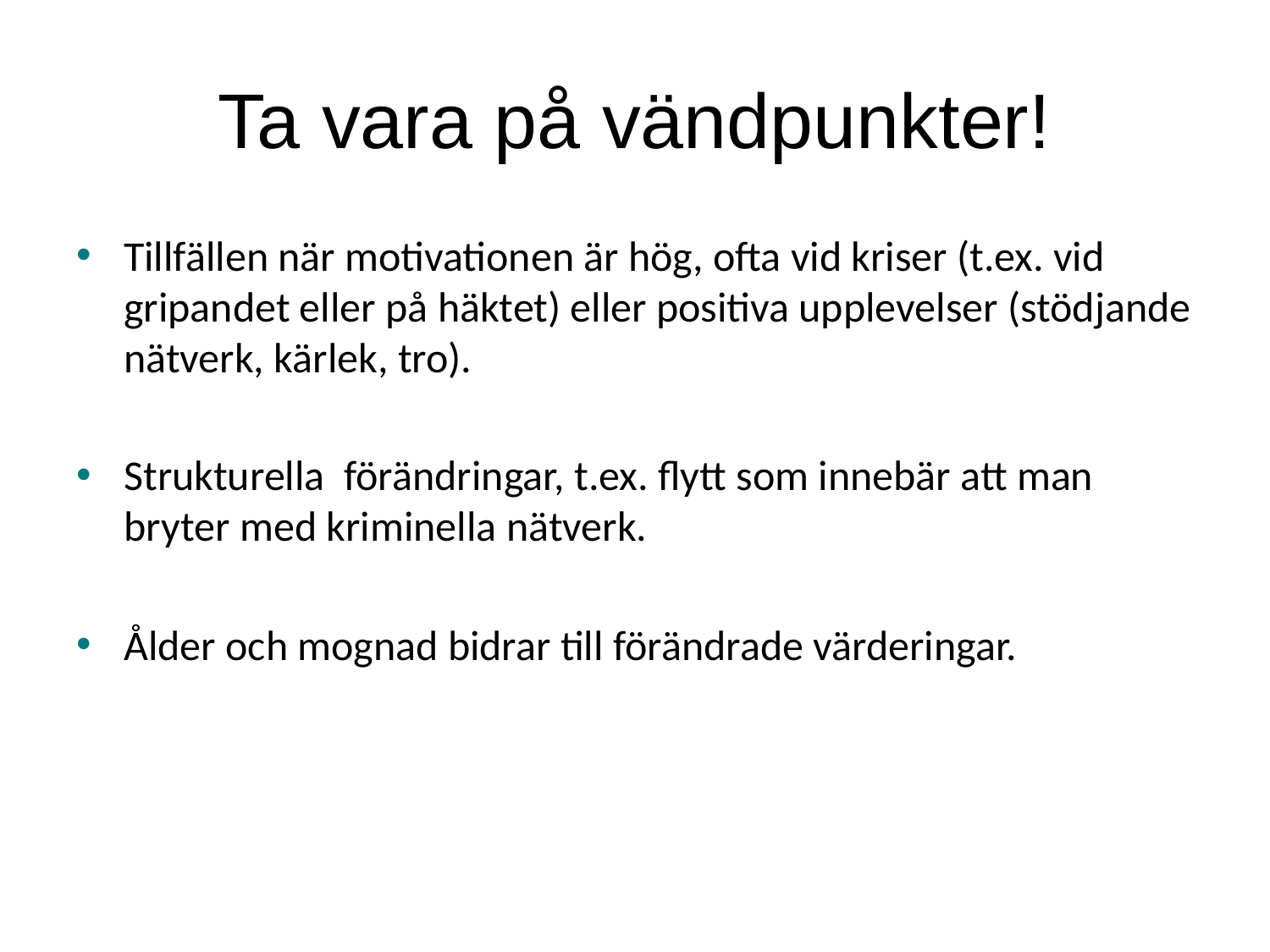

# Ta vara på vändpunkter!
Tillfällen när motivationen är hög, ofta vid kriser (t.ex. vid gripandet eller på häktet) eller positiva upplevelser (stödjande nätverk, kärlek, tro).

Strukturella  förändringar, t.ex. flytt som innebär att man bryter med kriminella nätverk.

Ålder och mognad bidrar till förändrade värderingar.